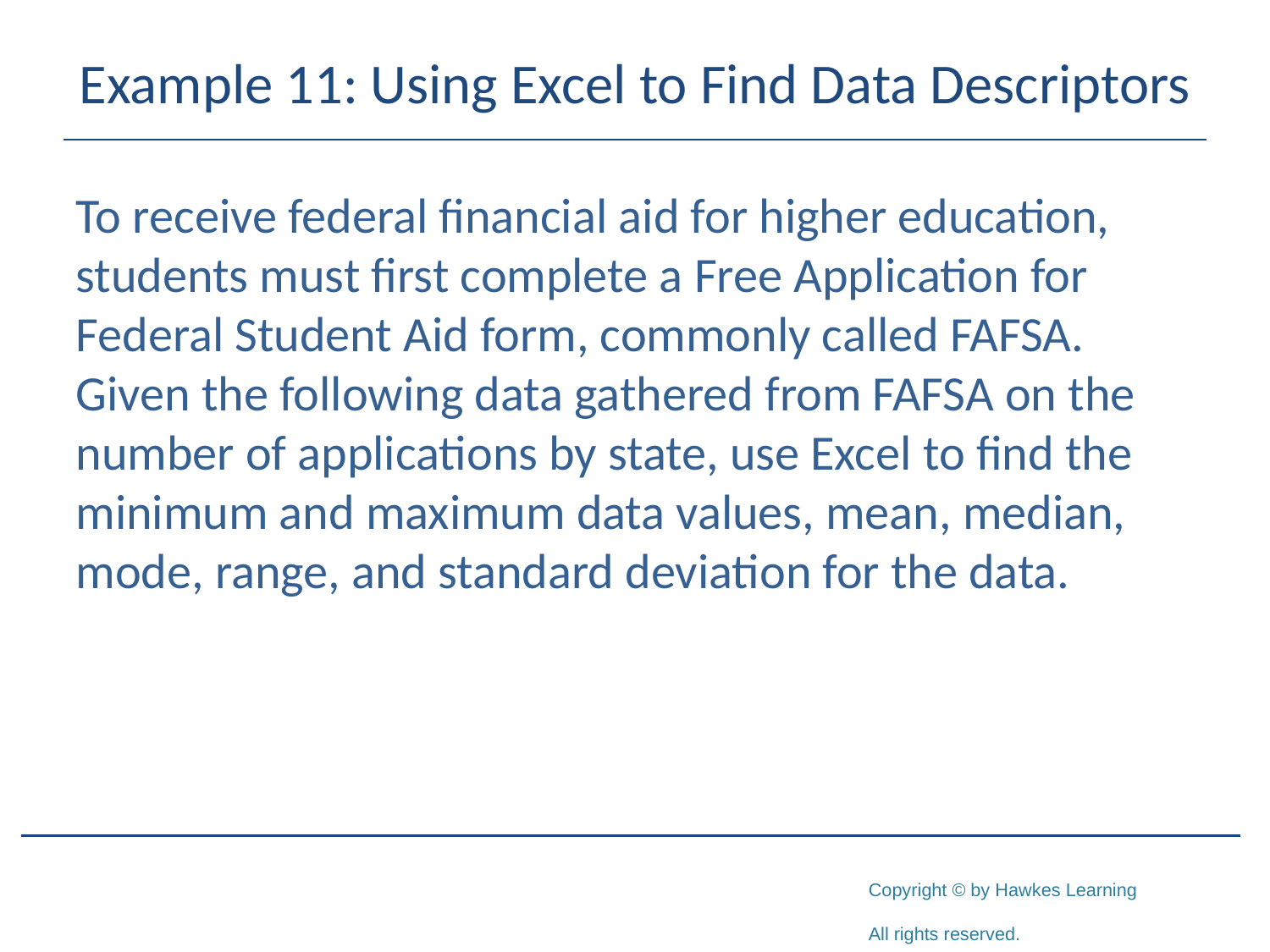

# Example 11: Using Excel to Find Data Descriptors
To receive federal financial aid for higher education, students must first complete a Free Application for Federal Student Aid form, commonly called FAFSA. Given the following data gathered from FAFSA on the number of applications by state, use Excel to find the minimum and maximum data values, mean, median, mode, range, and standard deviation for the data.